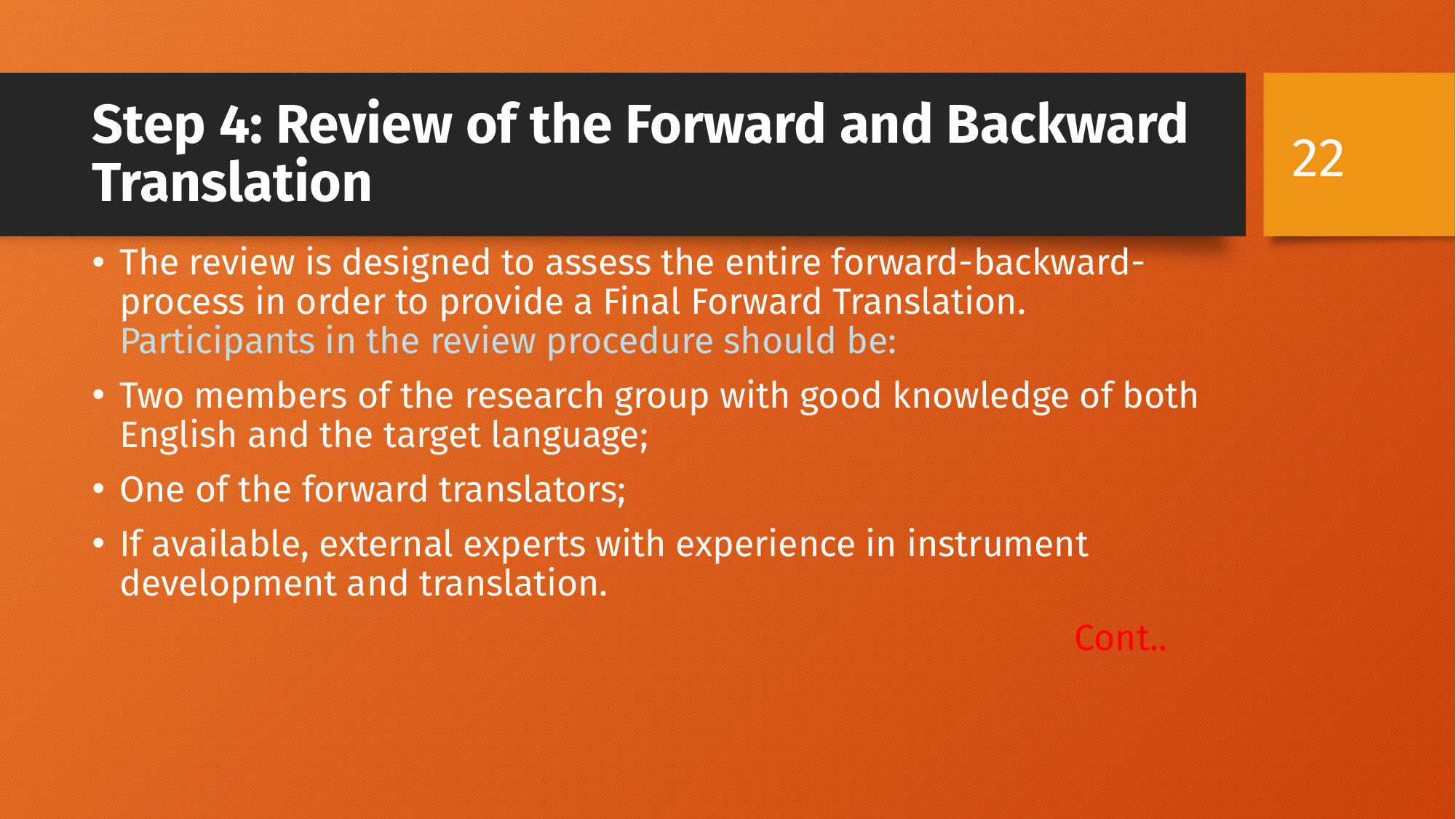

22
# Step 4: Review of the Forward and Backward Translation
The review is designed to assess the entire forward-backward-process in order to provide a Final Forward Translation. Participants in the review procedure should be:
Two members of the research group with good knowledge of both English and the target language;
One of the forward translators;
If available, external experts with experience in instrument development and translation.
									Cont..